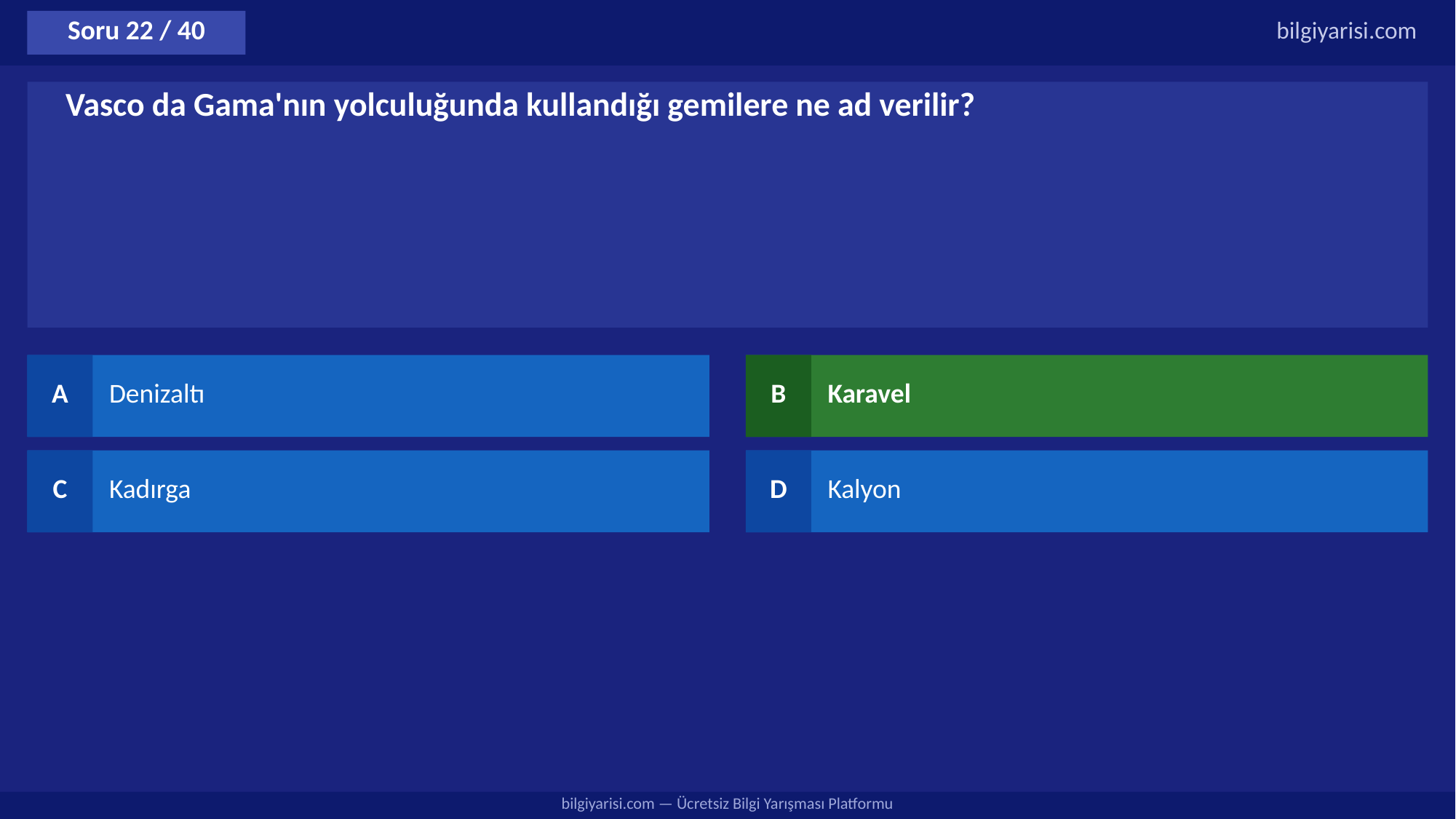

Soru 22 / 40
bilgiyarisi.com

Vasco da Gama'nın yolculuğunda kullandığı gemilere ne ad verilir?

A
Denizaltı

B
Karavel

C
Kadırga

D
Kalyon
bilgiyarisi.com — Ücretsiz Bilgi Yarışması Platformu